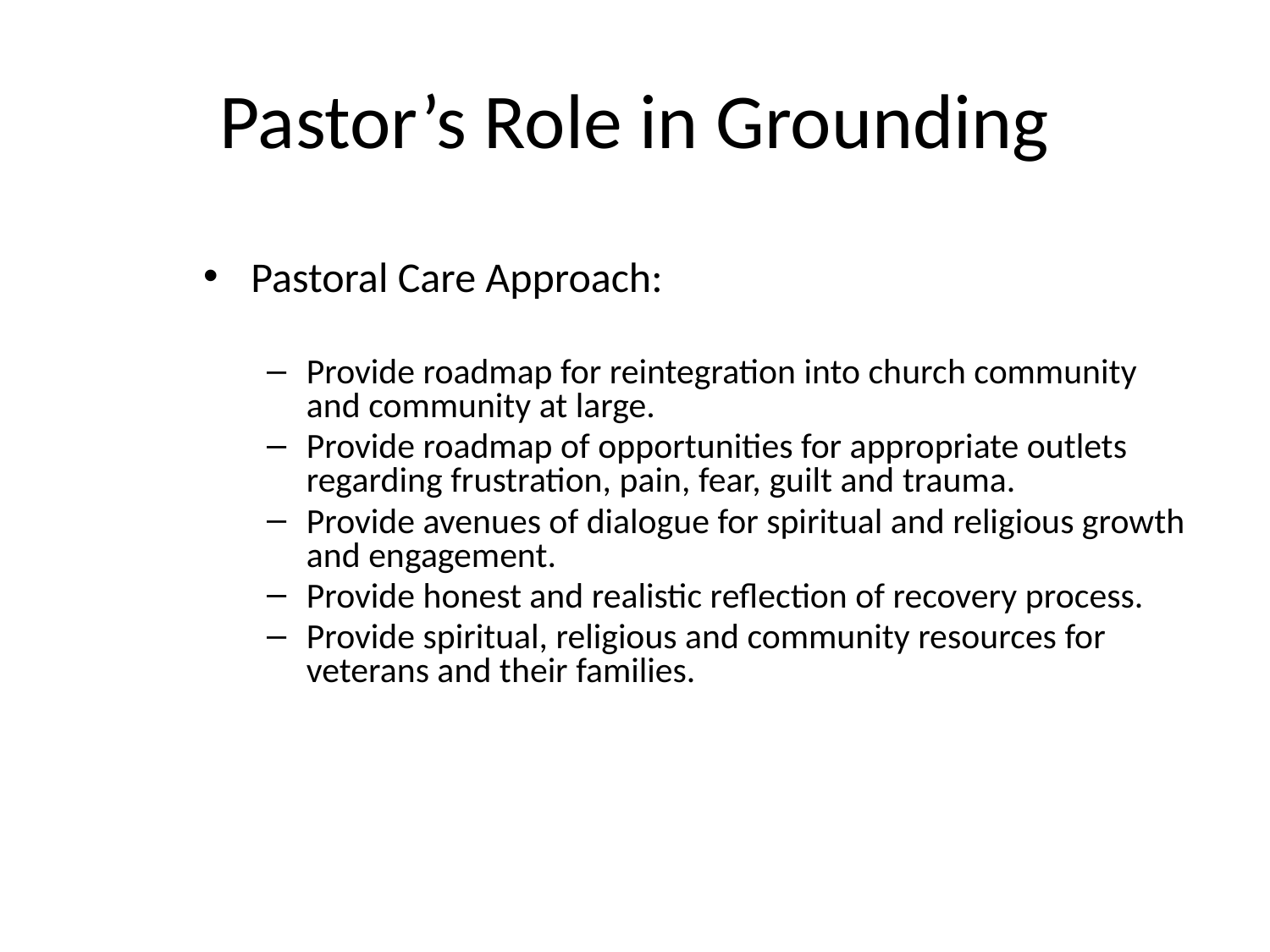

# Pastor’s Role in Grounding
Pastoral Care Approach:

Provide roadmap for reintegration into church community and community at large.
Provide roadmap of opportunities for appropriate outlets regarding frustration, pain, fear, guilt and trauma.
Provide avenues of dialogue for spiritual and religious growth and engagement.
Provide honest and realistic reflection of recovery process.
Provide spiritual, religious and community resources for veterans and their families.